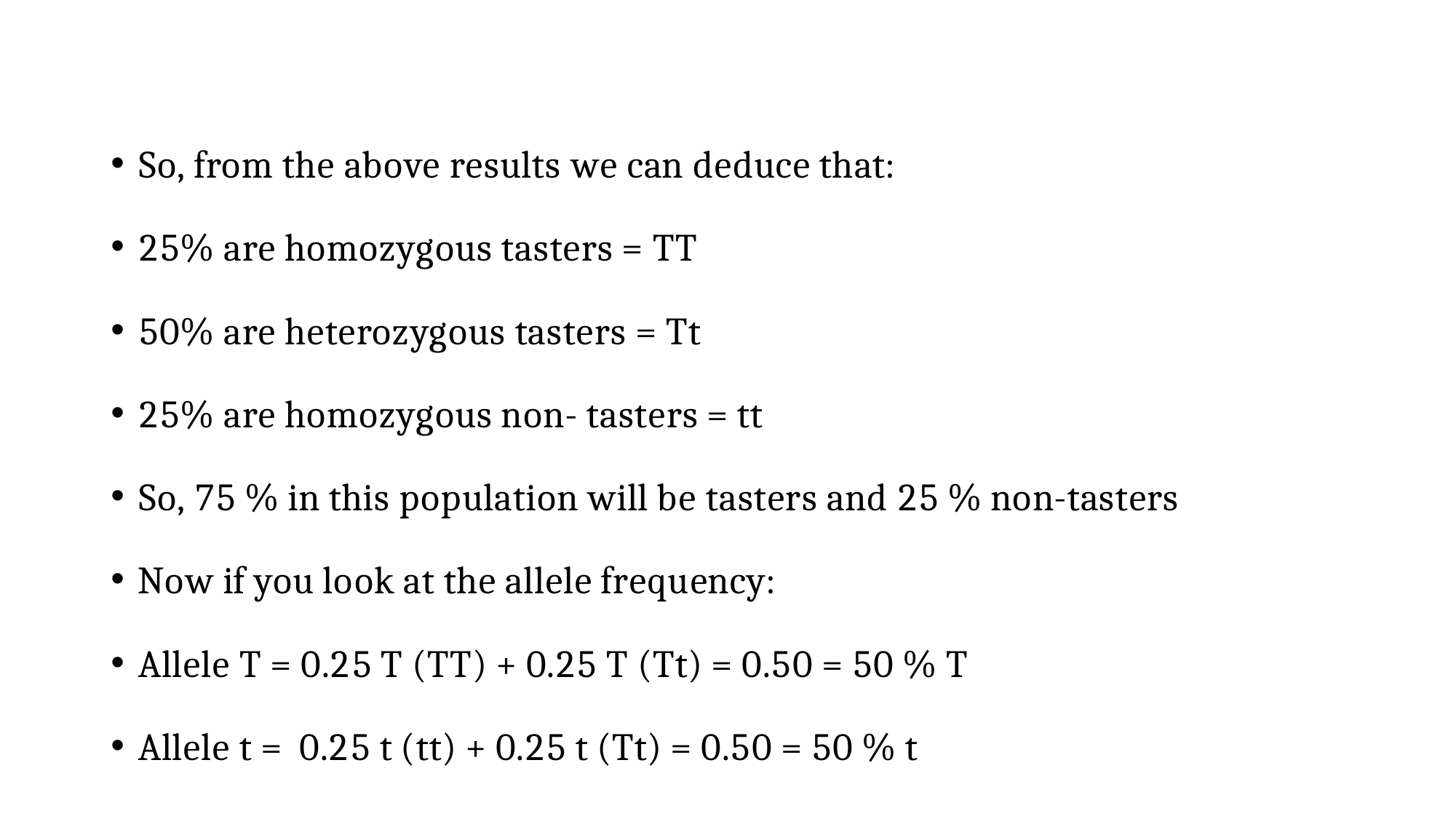

So, from the above results we can deduce that:
25% are homozygous tasters = TT
50% are heterozygous tasters = Tt
25% are homozygous non- tasters = tt
So, 75 % in this population will be tasters and 25 % non-tasters
Now if you look at the allele frequency:
Allele T = 0.25 T (TT) + 0.25 T (Tt) = 0.50 = 50 % T
Allele t =  0.25 t (tt) + 0.25 t (Tt) = 0.50 = 50 % t